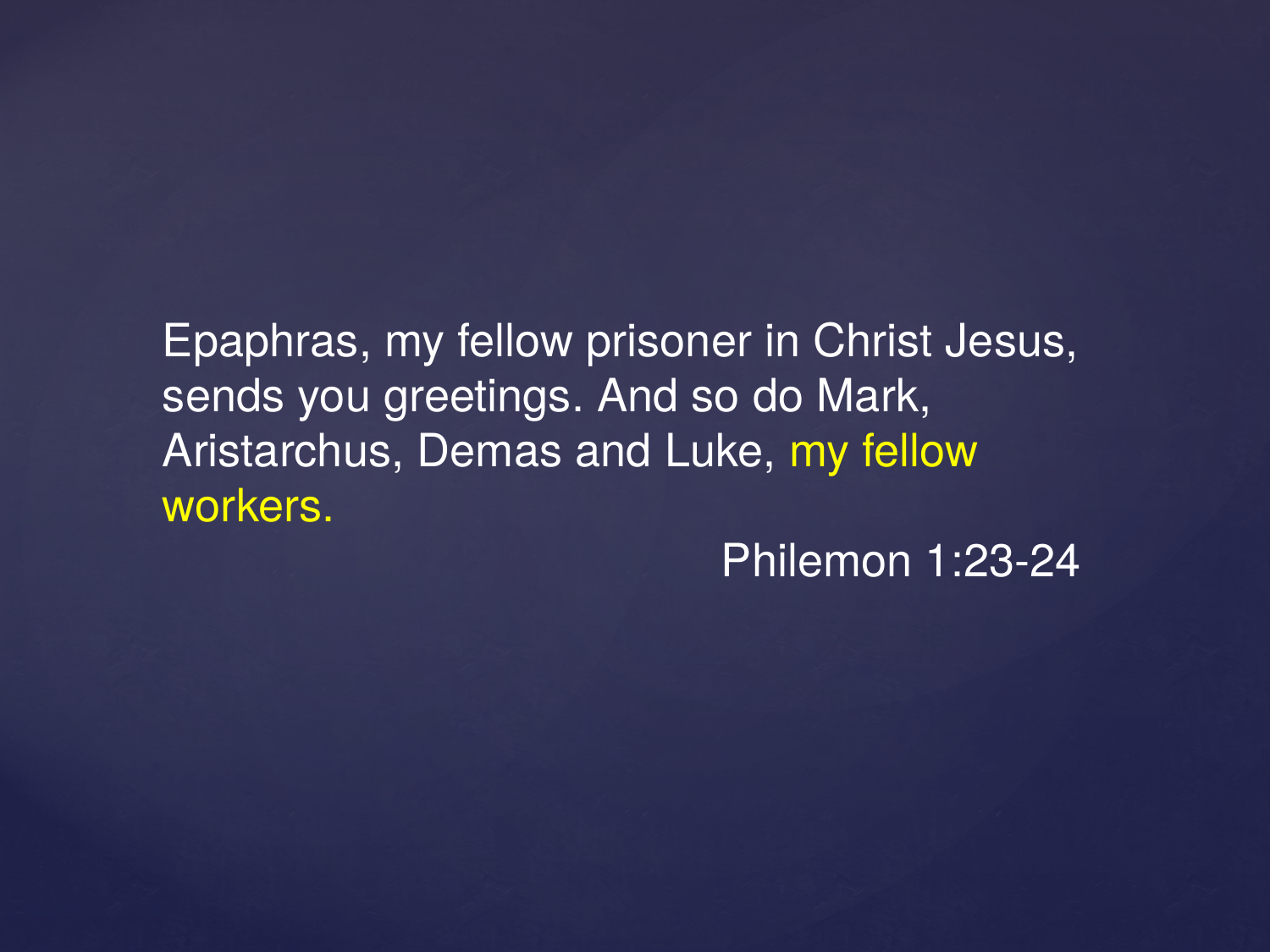

Epaphras, my fellow prisoner in Christ Jesus, sends you greetings. And so do Mark, Aristarchus, Demas and Luke, my fellow workers.
				    Philemon 1:23-24